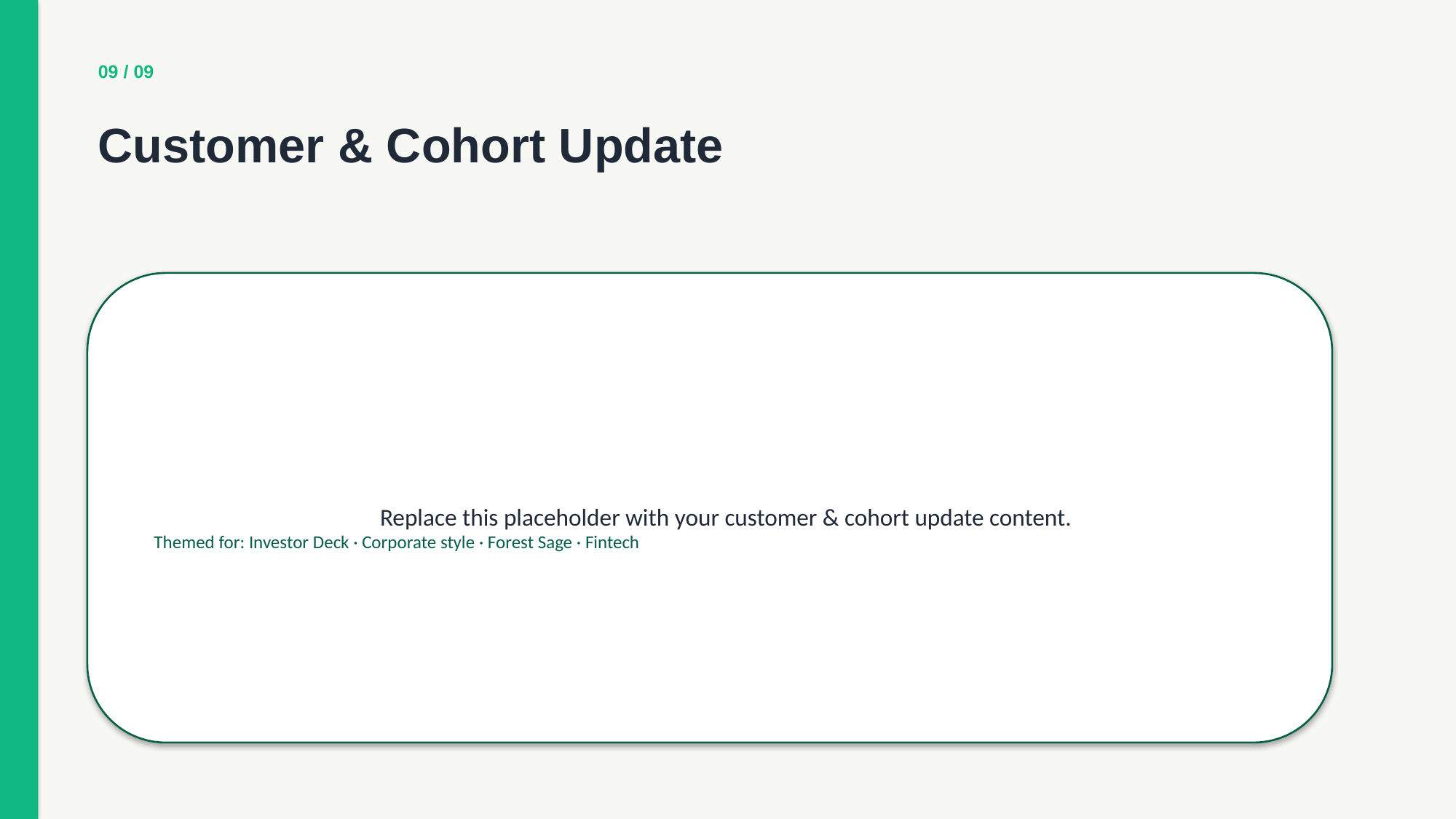

09 / 09
Customer & Cohort Update
Replace this placeholder with your customer & cohort update content.
Themed for: Investor Deck · Corporate style · Forest Sage · Fintech